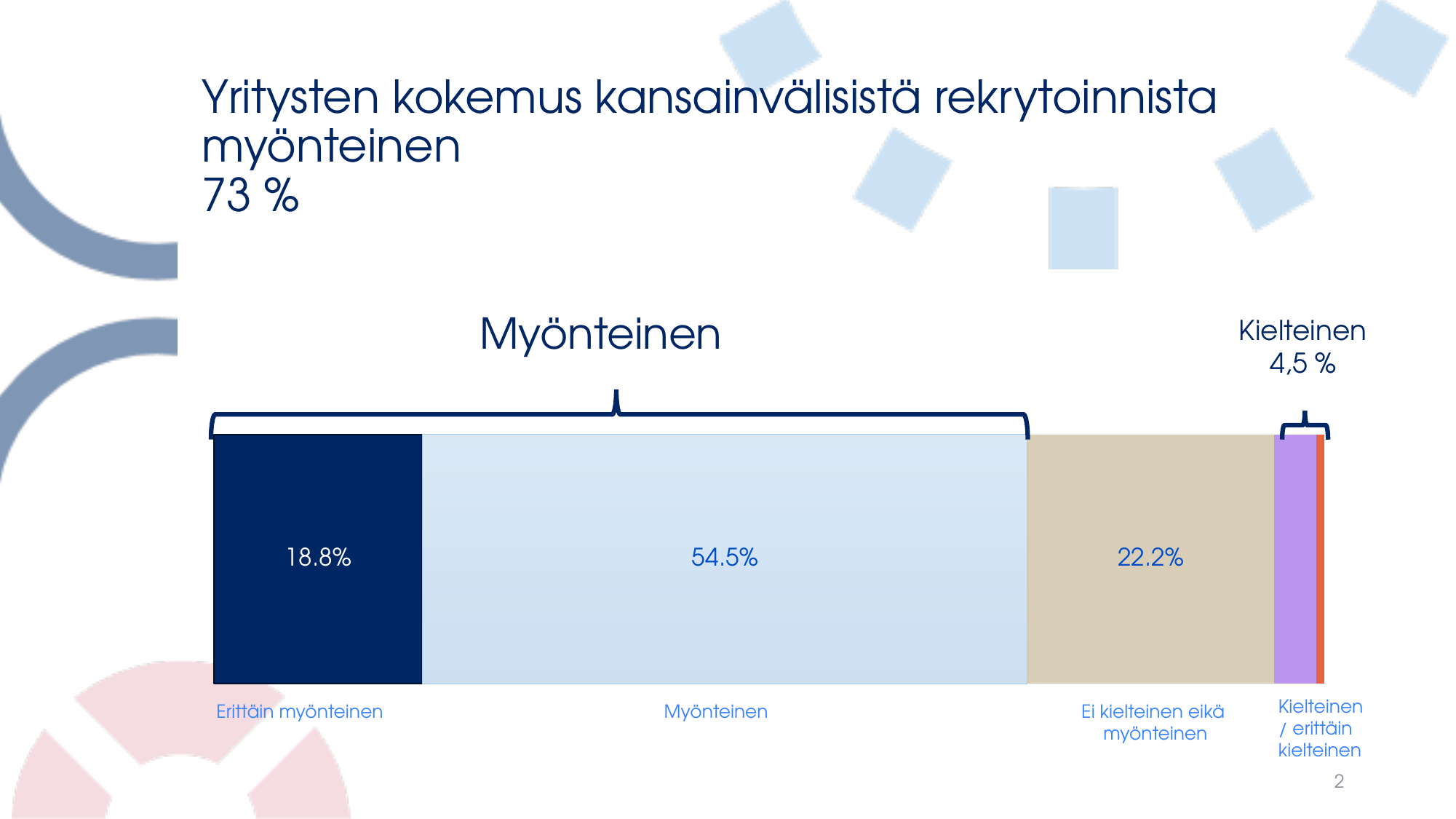

# Yritysten kokemus kansainvälisistä rekrytoinnista myönteinen 73 %

### Chart

| Category | Erittäin myönteinen | Sarja 2 | Sarja 3 | Sarja 4 | Erittäin kielteinen |
|---|---|---|---|---|---|
| Luokka 1 | 0.1875 | 0.545138888888889 | 0.2222222222222222 | 0.03819444444444445 | 0.00694444444444444 |
Myönteinen
Kielteinen4,5 %

Kielteinen / erittäin kielteinen
Erittäin myönteinen
Myönteinen
Ei kielteinen eikä
 myönteinen
2